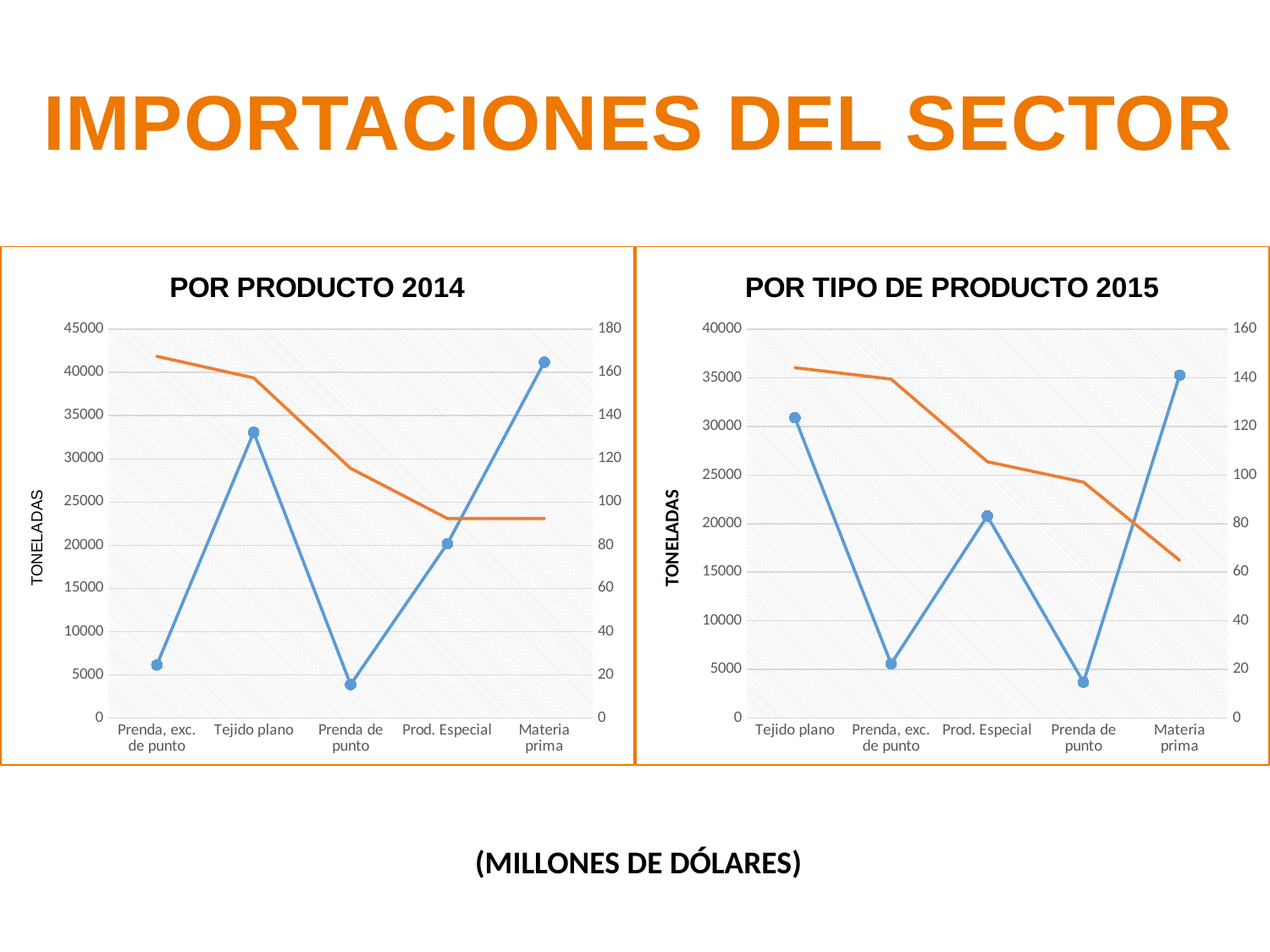

IMPORTACIONES DEL SECTOR

### Chart: POR PRODUCTO 2014

| Category | TON. | FOB. |
|---|---|---|
| Prenda, exc. de punto | 6142.3 | 167.5 |
| Tejido plano | 33074.6 | 157.5 |
| Prenda de punto | 3874.8 | 115.6 |
| Prod. Especial | 20202.2 | 92.4 |
| Materia prima | 41203.1 | 92.4 |

### Chart: POR TIPO DE PRODUCTO 2015

| Category | TON. | FOB. |
|---|---|---|
| Tejido plano | 30894.4 | 144.2 |
| Prenda, exc. de punto | 5576.1 | 139.5 |
| Prod. Especial | 20784.0 | 105.5 |
| Prenda de punto | 3678.8 | 97.1 |
| Materia prima | 35288.9 | 64.9 |
(MILLONES DE DÓLARES)